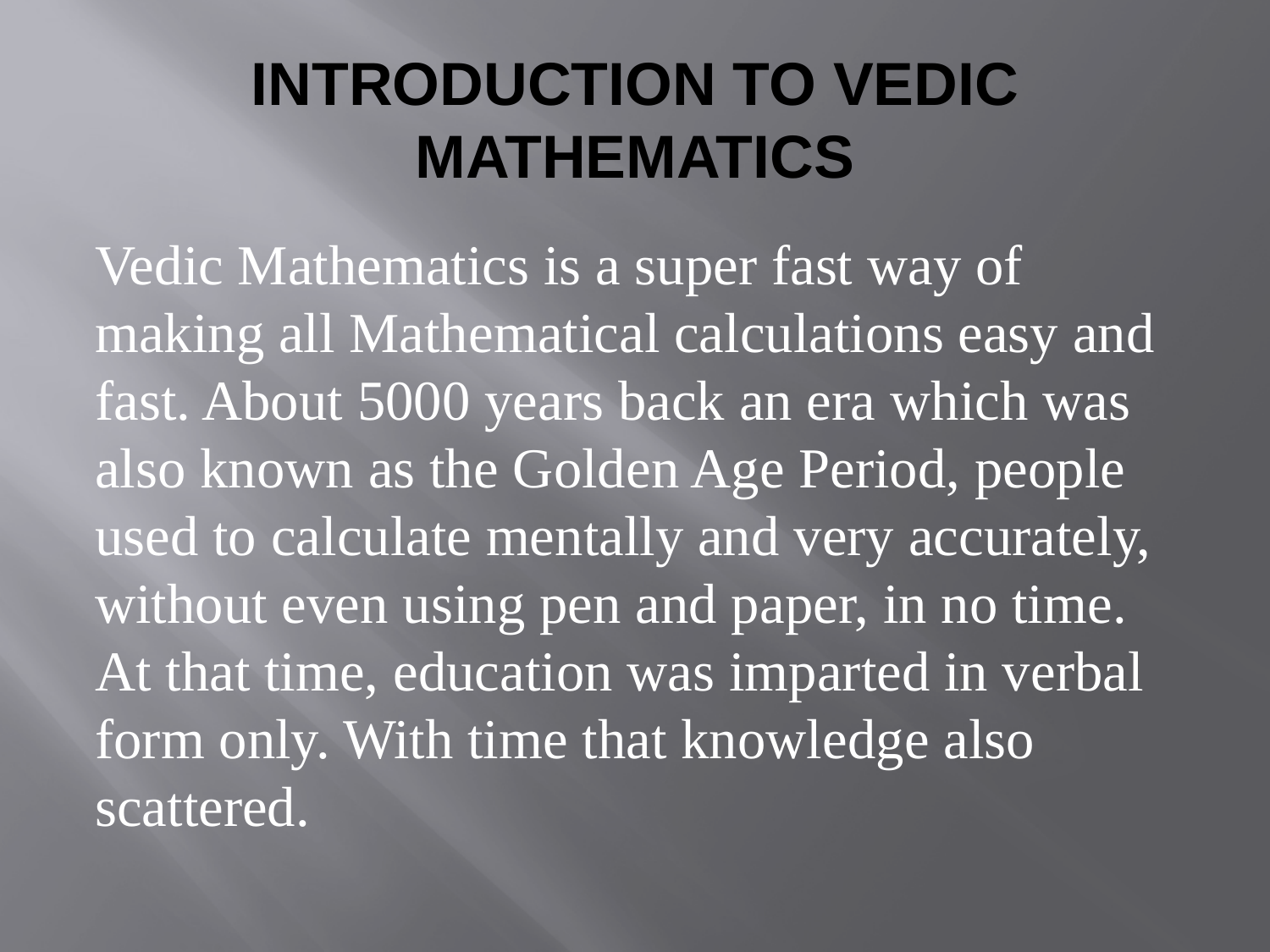

# INTRODUCTION TO VEDIC MATHEMATICS
Vedic Mathematics is a super fast way of making all Mathematical calculations easy and fast. About 5000 years back an era which was also known as the Golden Age Period, people used to calculate mentally and very accurately, without even using pen and paper, in no time. At that time, education was imparted in verbal form only. With time that knowledge also scattered.